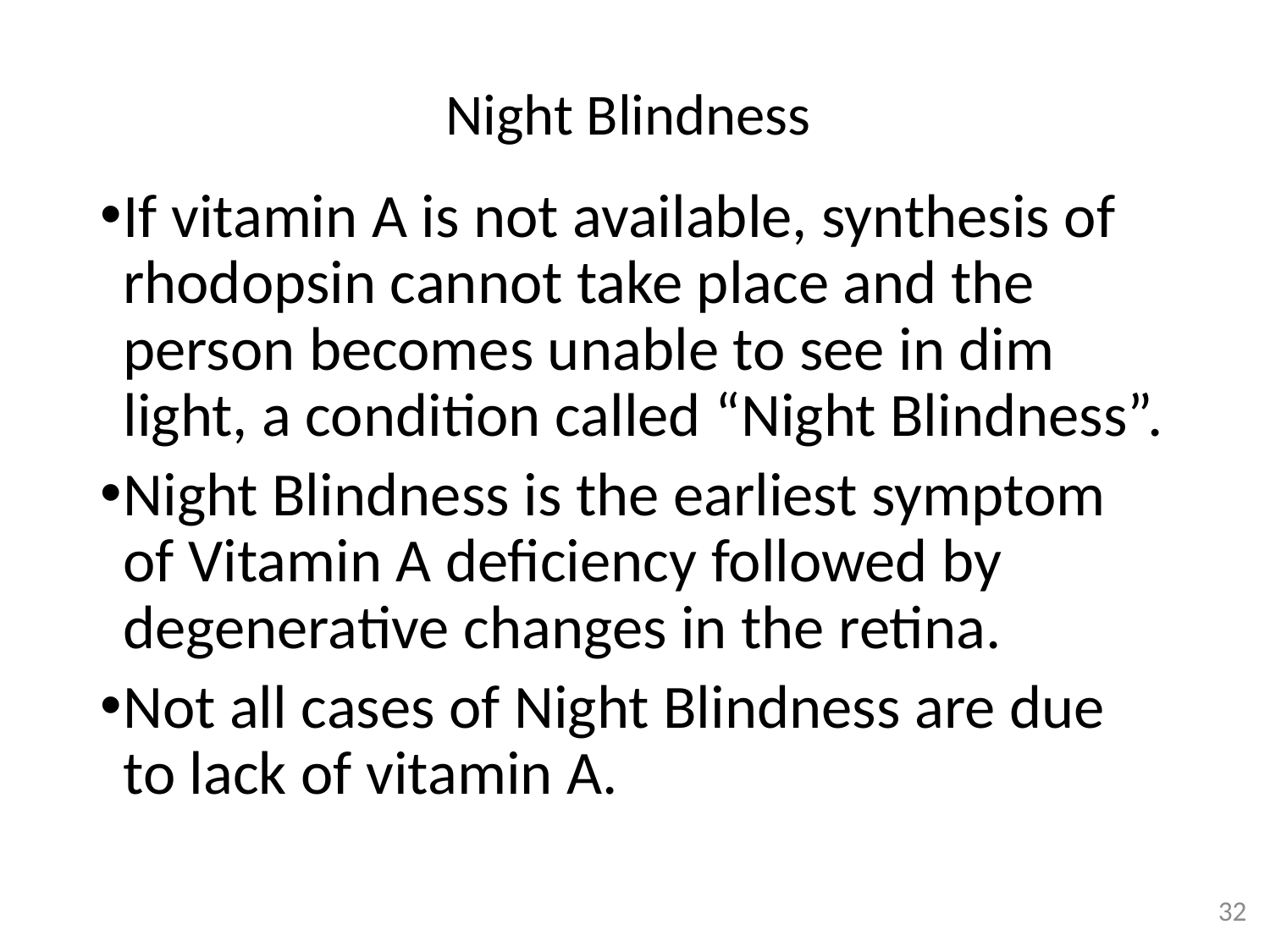

# Night Blindness
If vitamin A is not available, synthesis of rhodopsin cannot take place and the person becomes unable to see in dim light, a condition called “Night Blindness”.
Night Blindness is the earliest symptom of Vitamin A deficiency followed by degenerative changes in the retina.
Not all cases of Night Blindness are due to lack of vitamin A.
32